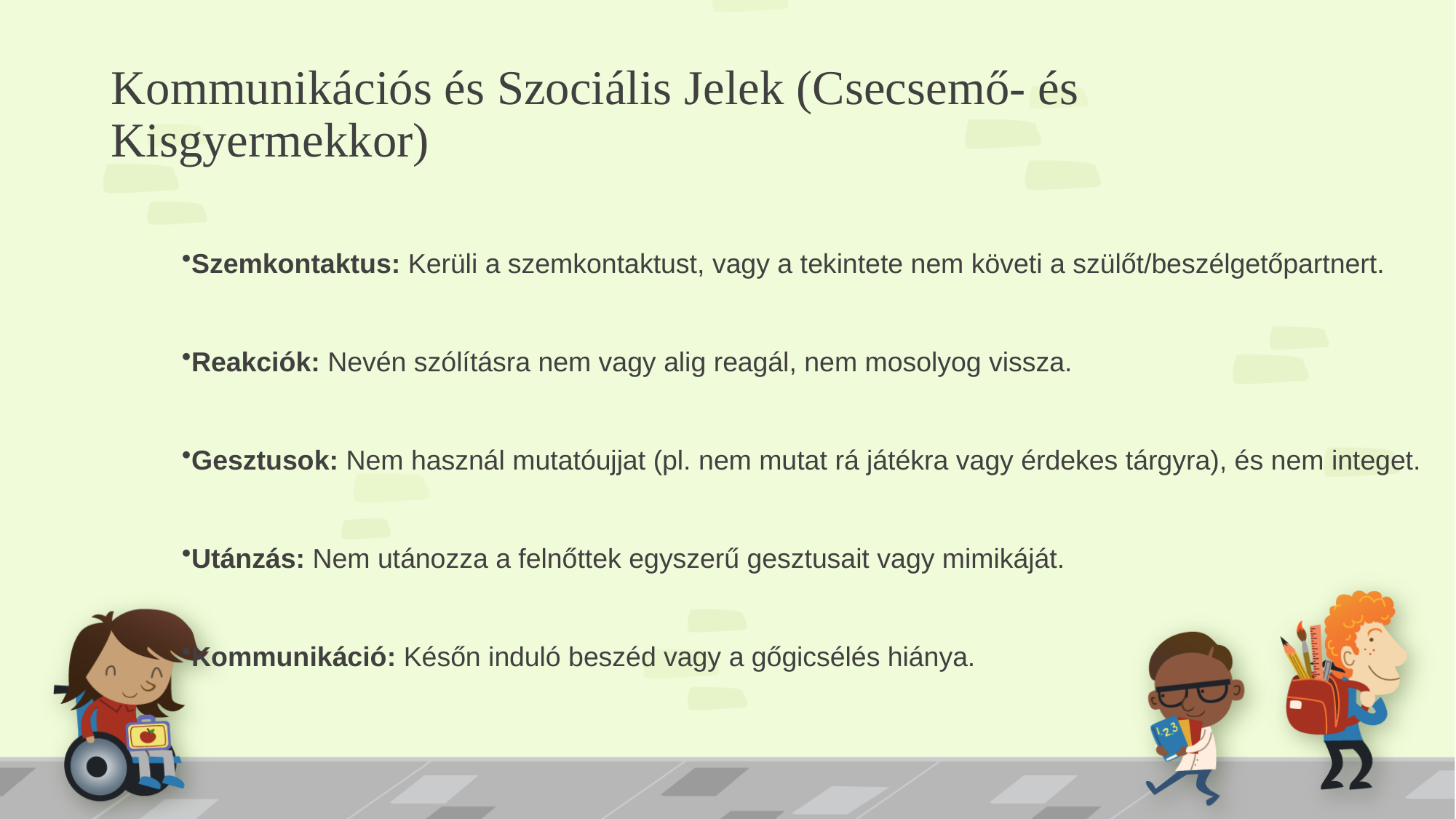

# Kommunikációs és Szociális Jelek (Csecsemő- és Kisgyermekkor)
Szemkontaktus: Kerüli a szemkontaktust, vagy a tekintete nem követi a szülőt/beszélgetőpartnert.
Reakciók: Nevén szólításra nem vagy alig reagál, nem mosolyog vissza.
Gesztusok: Nem használ mutatóujjat (pl. nem mutat rá játékra vagy érdekes tárgyra), és nem integet.
Utánzás: Nem utánozza a felnőttek egyszerű gesztusait vagy mimikáját.
Kommunikáció: Későn induló beszéd vagy a gőgicsélés hiánya.